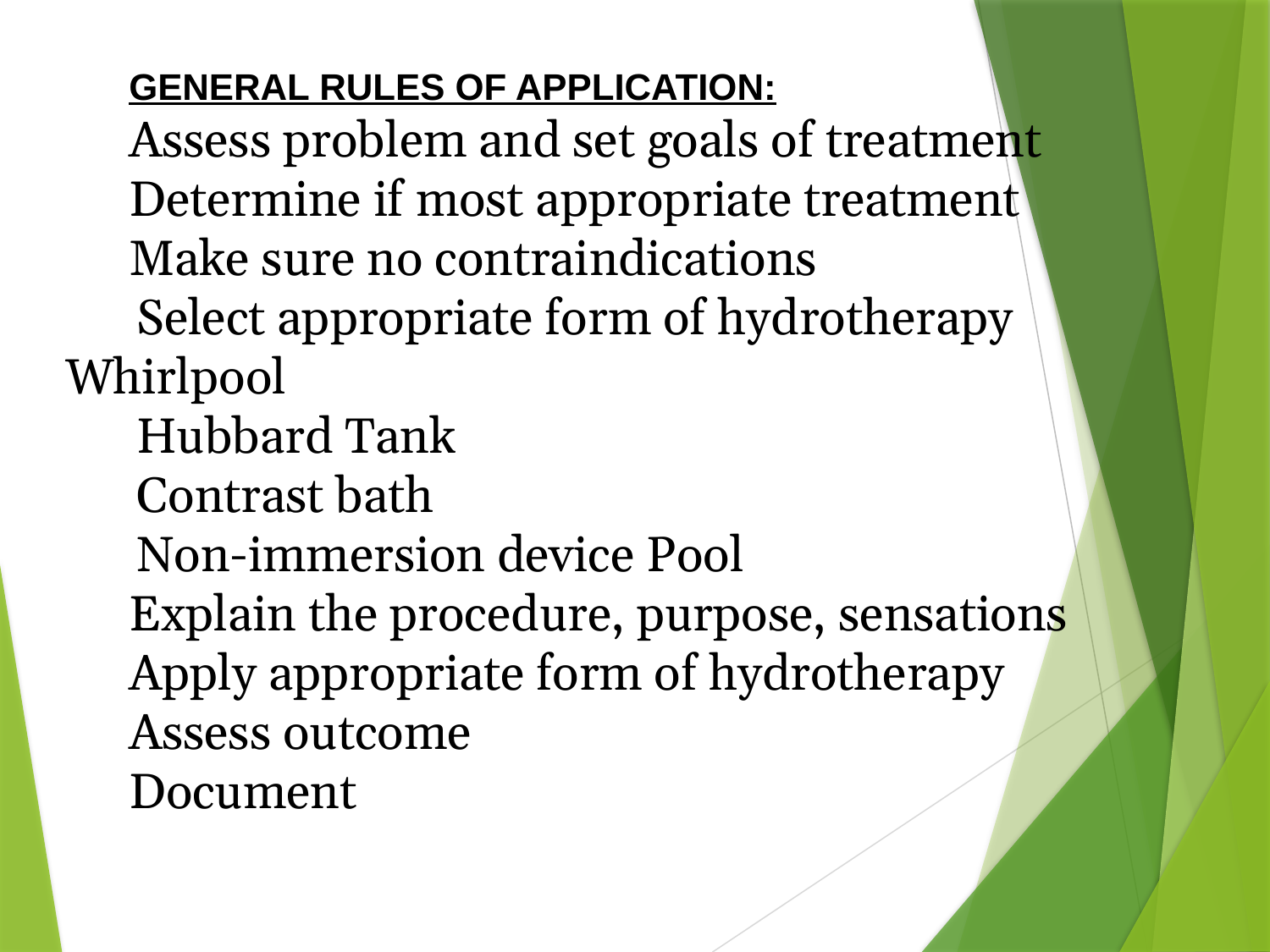

GENERAL RULES OF APPLICATION:
Assess problem and set goals of treatment
Determine if most appropriate treatment
Make sure no contraindications
      Select appropriate form of hydrotherapy Whirlpool
      Hubbard Tank
      Contrast bath
      Non-immersion device Pool
Explain the procedure, purpose, sensations
Apply appropriate form of hydrotherapy
Assess outcome
Document